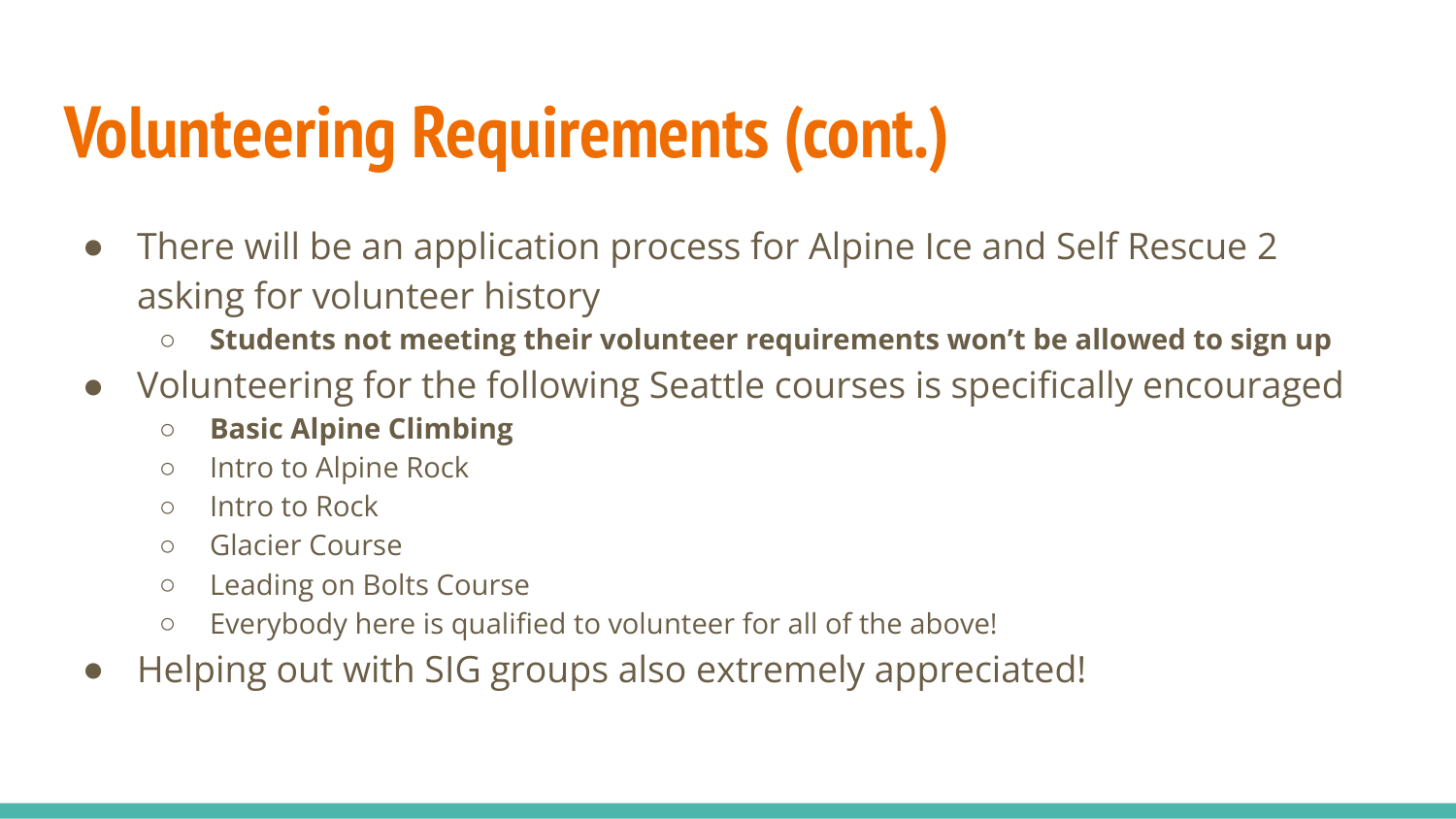

# Volunteering Requirements (cont.)
There will be an application process for Alpine Ice and Self Rescue 2 asking for volunteer history
Students not meeting their volunteer requirements won’t be allowed to sign up
Volunteering for the following Seattle courses is specifically encouraged
Basic Alpine Climbing
Intro to Alpine Rock
Intro to Rock
Glacier Course
Leading on Bolts Course
Everybody here is qualified to volunteer for all of the above!
Helping out with SIG groups also extremely appreciated!